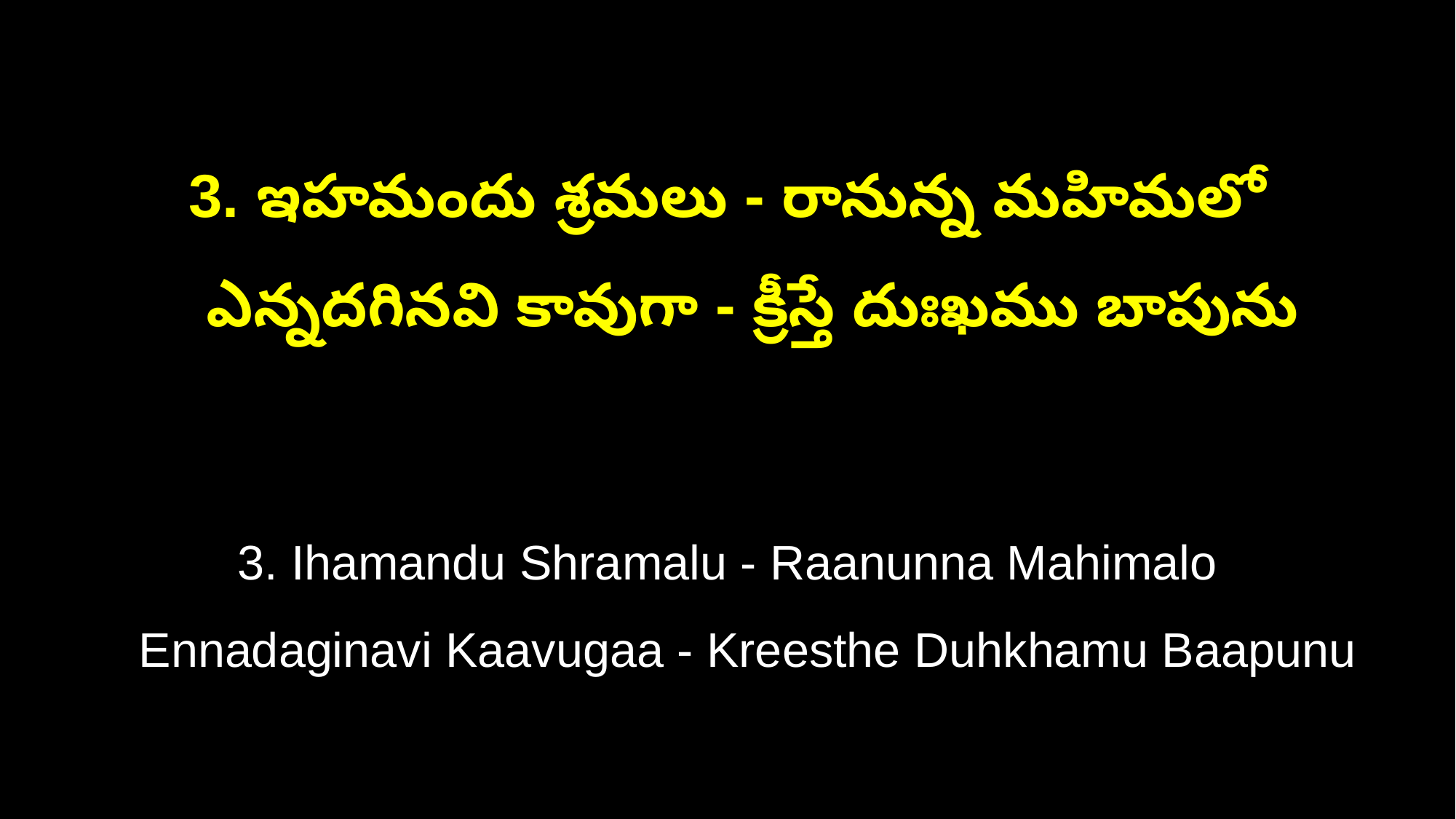

3. ఇహమందు శ్రమలు - రానున్న మహిమలో
   ఎన్నదగినవి కావుగా - క్రీస్తే దుఃఖము బాపును
3. Ihamandu Shramalu - Raanunna Mahimalo
   Ennadaginavi Kaavugaa - Kreesthe Duhkhamu Baapunu